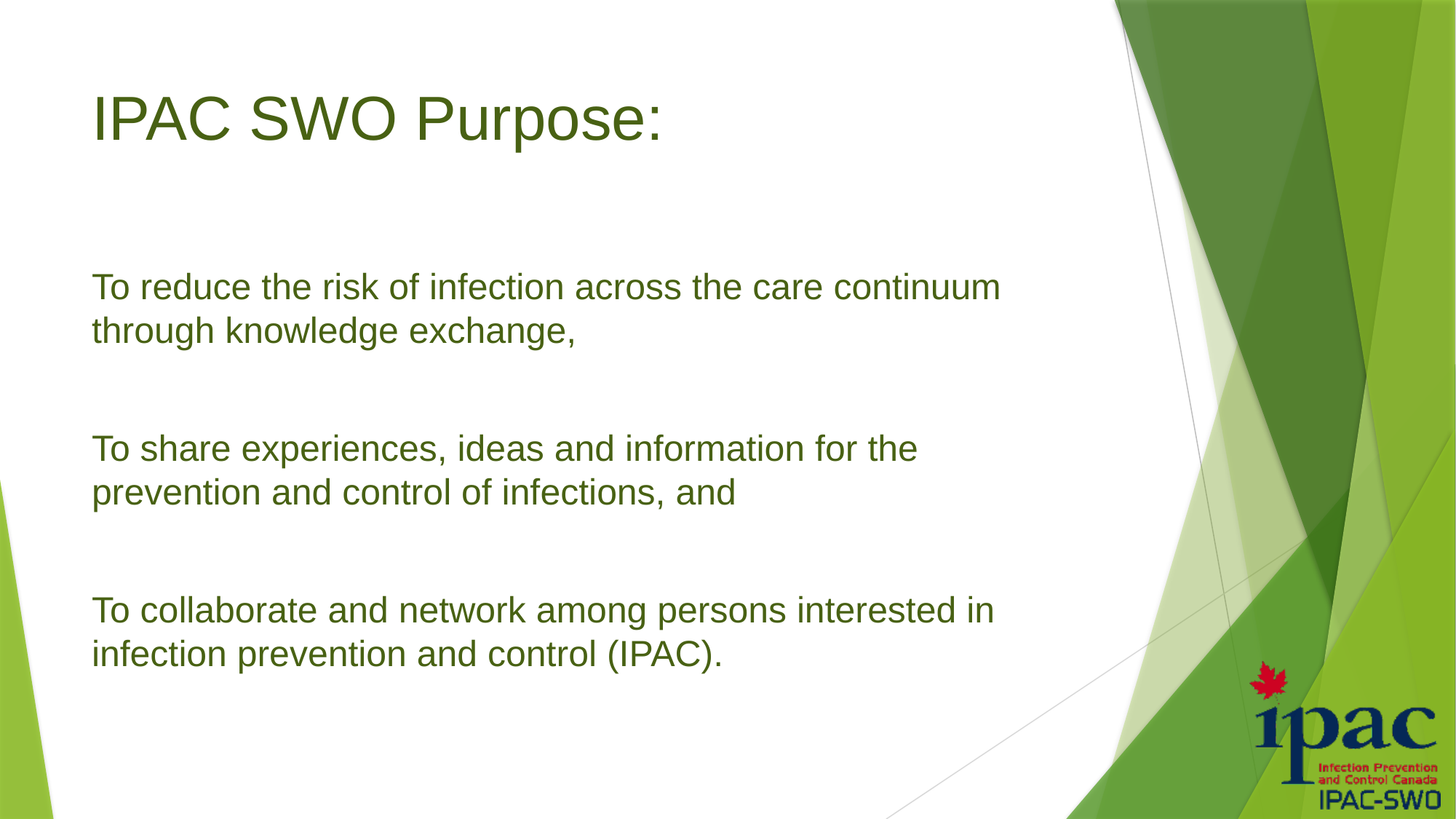

# IPAC SWO Purpose:
To reduce the risk of infection across the care continuum through knowledge exchange,

To share experiences, ideas and information for the prevention and control of infections, and

To collaborate and network among persons interested in infection prevention and control (IPAC).